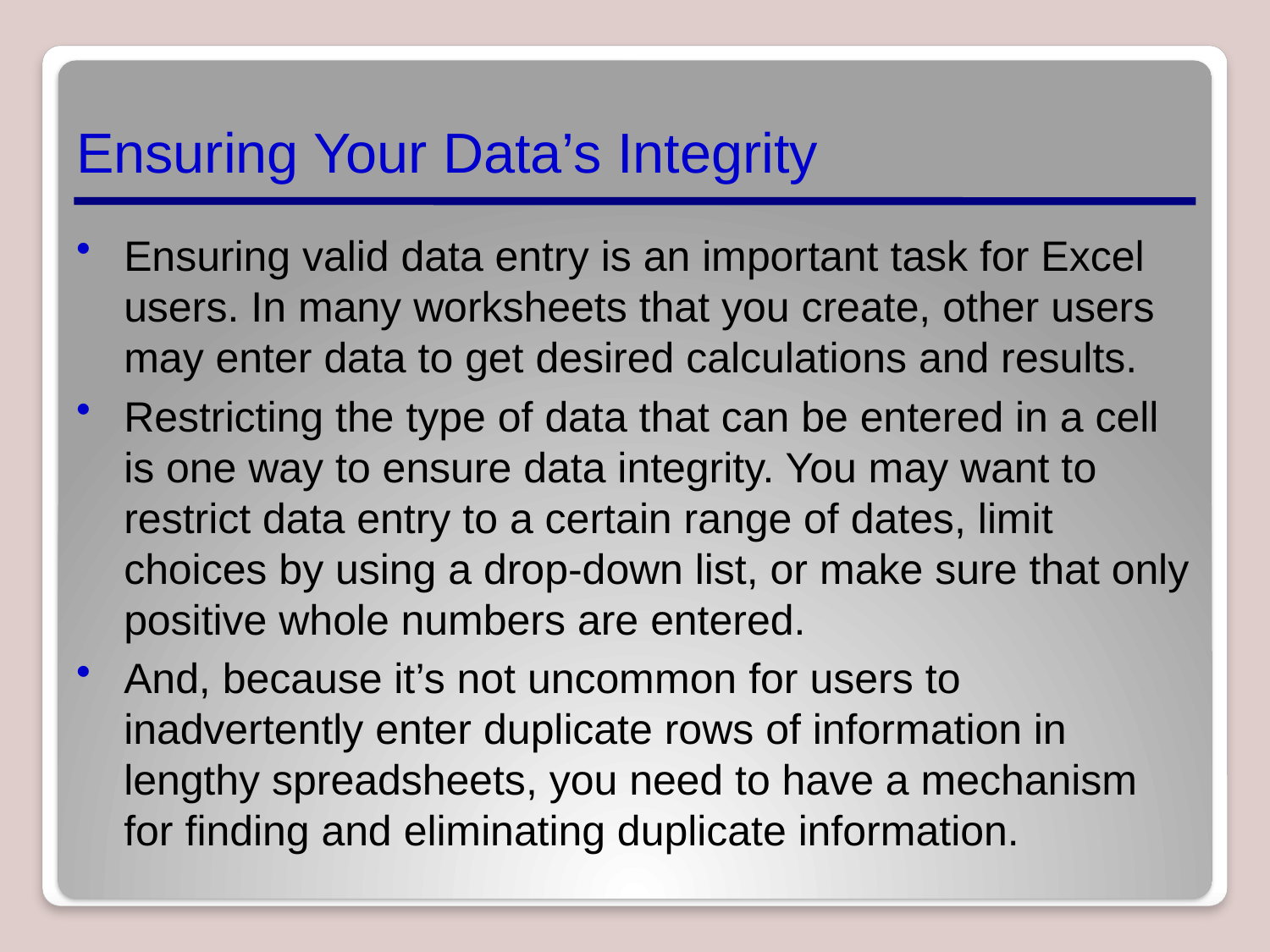

# Ensuring Your Data’s Integrity
Ensuring valid data entry is an important task for Excel users. In many worksheets that you create, other users may enter data to get desired calculations and results.
Restricting the type of data that can be entered in a cell is one way to ensure data integrity. You may want to restrict data entry to a certain range of dates, limit choices by using a drop-down list, or make sure that only positive whole numbers are entered.
And, because it’s not uncommon for users to inadvertently enter duplicate rows of information in lengthy spreadsheets, you need to have a mechanism for finding and eliminating duplicate information.